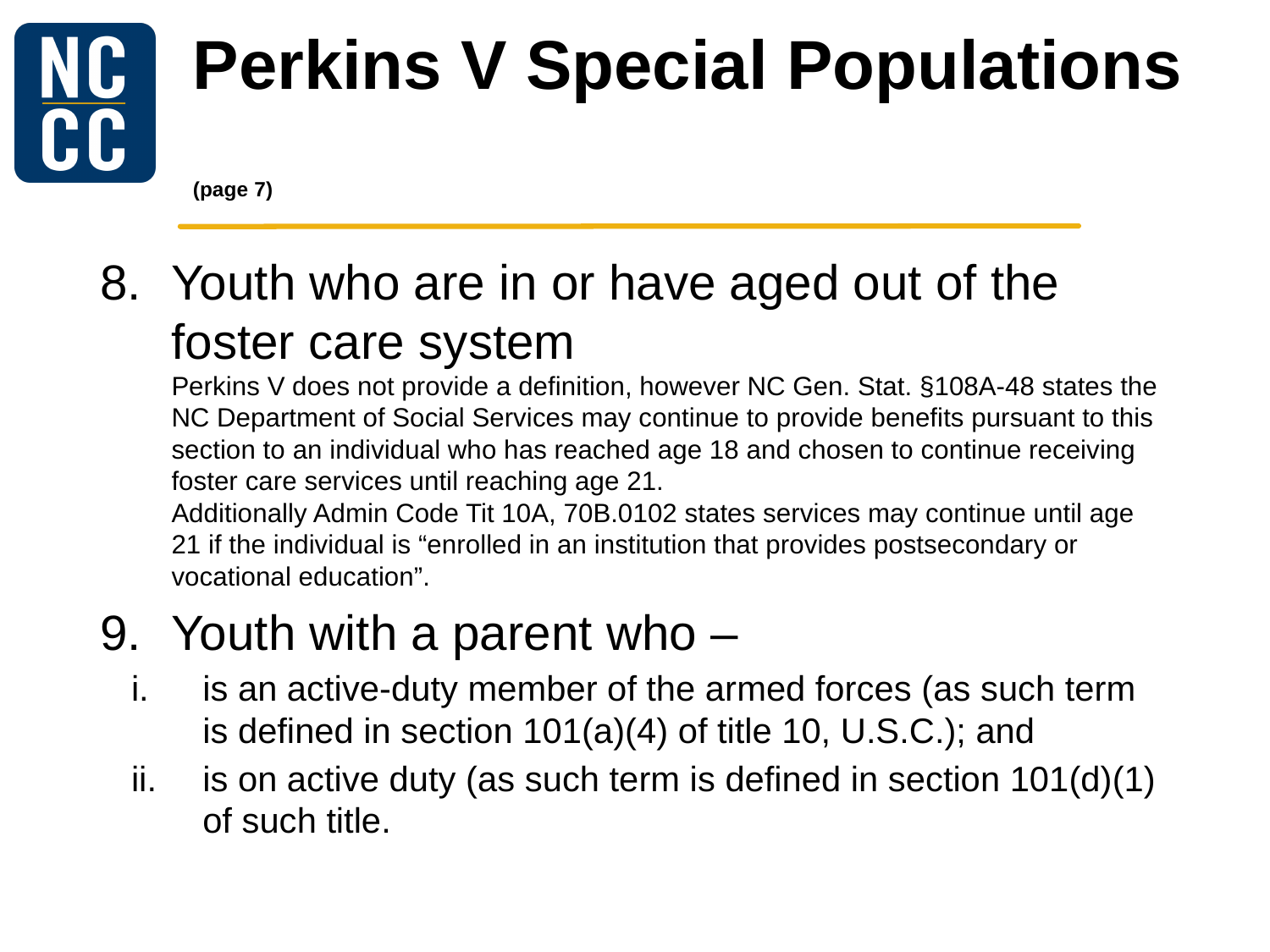

# Perkins V Special Populations (page 7)
Youth who are in or have aged out of the foster care system
Perkins V does not provide a definition, however NC Gen. Stat. §108A-48 states the NC Department of Social Services may continue to provide benefits pursuant to this section to an individual who has reached age 18 and chosen to continue receiving foster care services until reaching age 21.
Additionally Admin Code Tit 10A, 70B.0102 states services may continue until age 21 if the individual is “enrolled in an institution that provides postsecondary or vocational education”.
Youth with a parent who –
is an active-duty member of the armed forces (as such term is defined in section 101(a)(4) of title 10, U.S.C.); and
is on active duty (as such term is defined in section 101(d)(1) of such title.